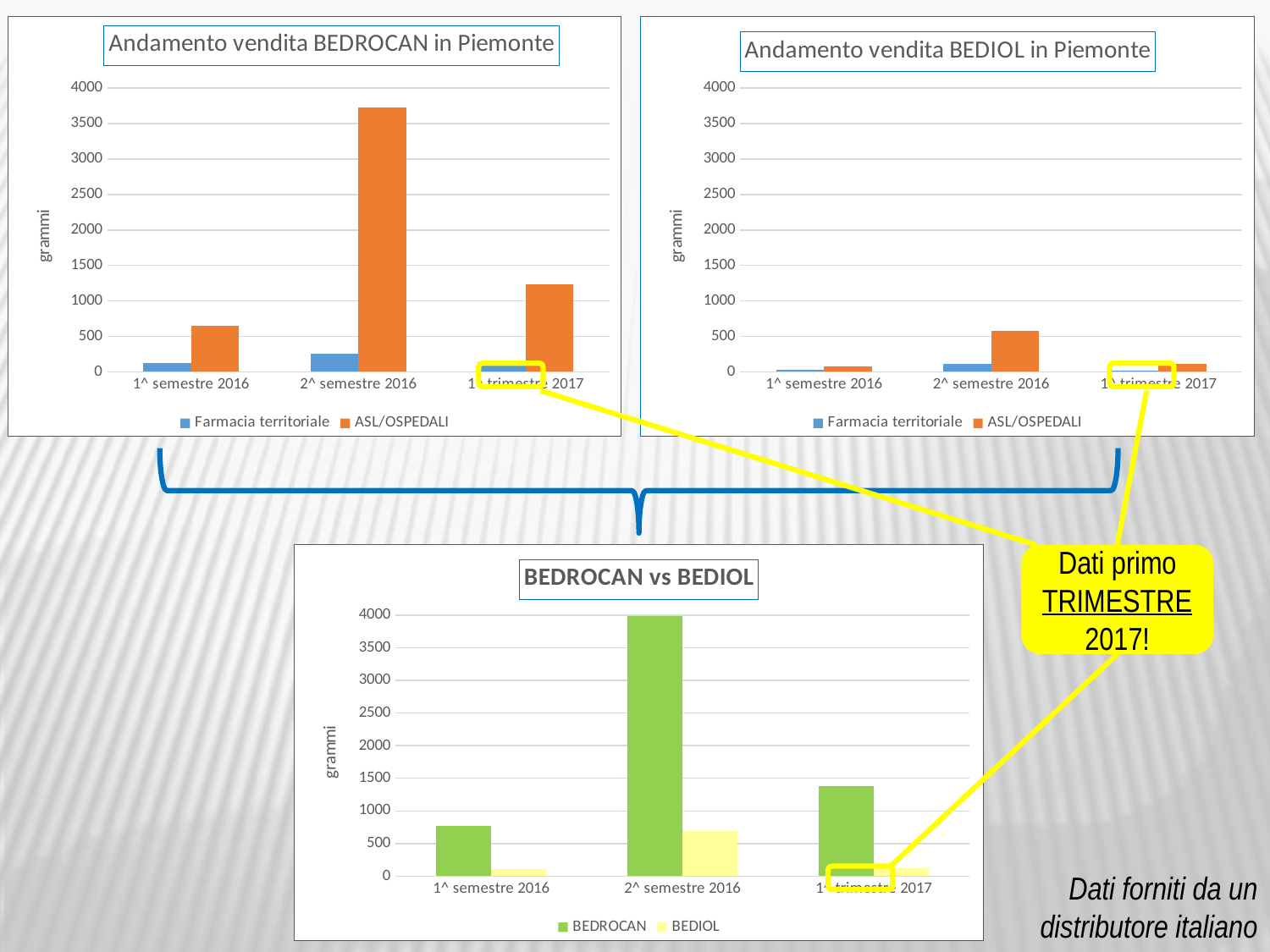

### Chart: Andamento vendita BEDROCAN in Piemonte

| Category | Farmacia territoriale | ASL/OSPEDALI |
|---|---|---|
| 1^ semestre 2016 | 130.0 | 645.0 |
| 2^ semestre 2016 | 255.0 | 3730.0 |
| 1^ trimestre 2017 | 140.0 | 1235.0 |

### Chart: Andamento vendita BEDIOL in Piemonte

| Category | Farmacia territoriale | ASL/OSPEDALI |
|---|---|---|
| 1^ semestre 2016 | 30.0 | 80.0 |
| 2^ semestre 2016 | 110.0 | 580.0 |
| 1^ trimestre 2017 | 15.0 | 110.0 |

Dati primo TRIMESTRE 2017!

### Chart: BEDROCAN vs BEDIOL

| Category | BEDROCAN | BEDIOL |
|---|---|---|
| 1^ semestre 2016 | 775.0 | 110.0 |
| 2^ semestre 2016 | 3985.0 | 690.0 |
| 1^ trimestre 2017 | 1375.0 | 125.0 |
Dati forniti da un distributore italiano